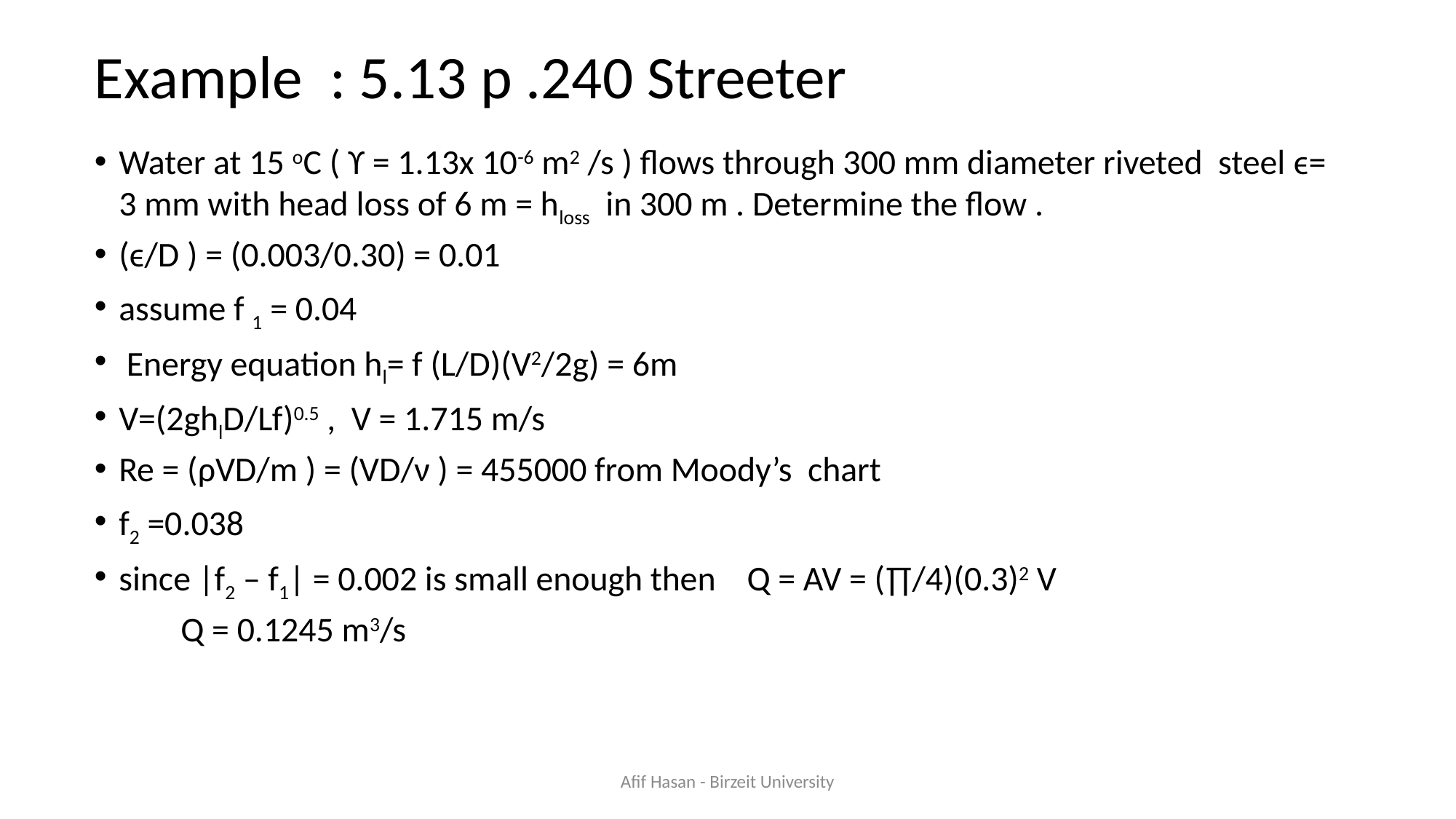

# Example  : 5.13 p .240 Streeter
Water at 15 oC ( ϒ = 1.13x 10-6 m2 /s ) flows through 300 mm diameter riveted  steel ϵ= 3 mm with head loss of 6 m = hloss  in 300 m . Determine the flow .
(ϵ/D ) = (0.003/0.30) = 0.01
assume f 1 = 0.04
 Energy equation hl= f (L/D)(V2/2g) = 6m
V=(2ghlD/Lf)0.5 ,  V = 1.715 m/s
Re = (ρVD/m ) = (VD/ν ) = 455000 from Moody’s  chart
f2 =0.038
since |f2 – f1| = 0.002 is small enough then    Q = AV = (∏/4)(0.3)2 V
           Q = 0.1245 m3/s

Afif Hasan - Birzeit University